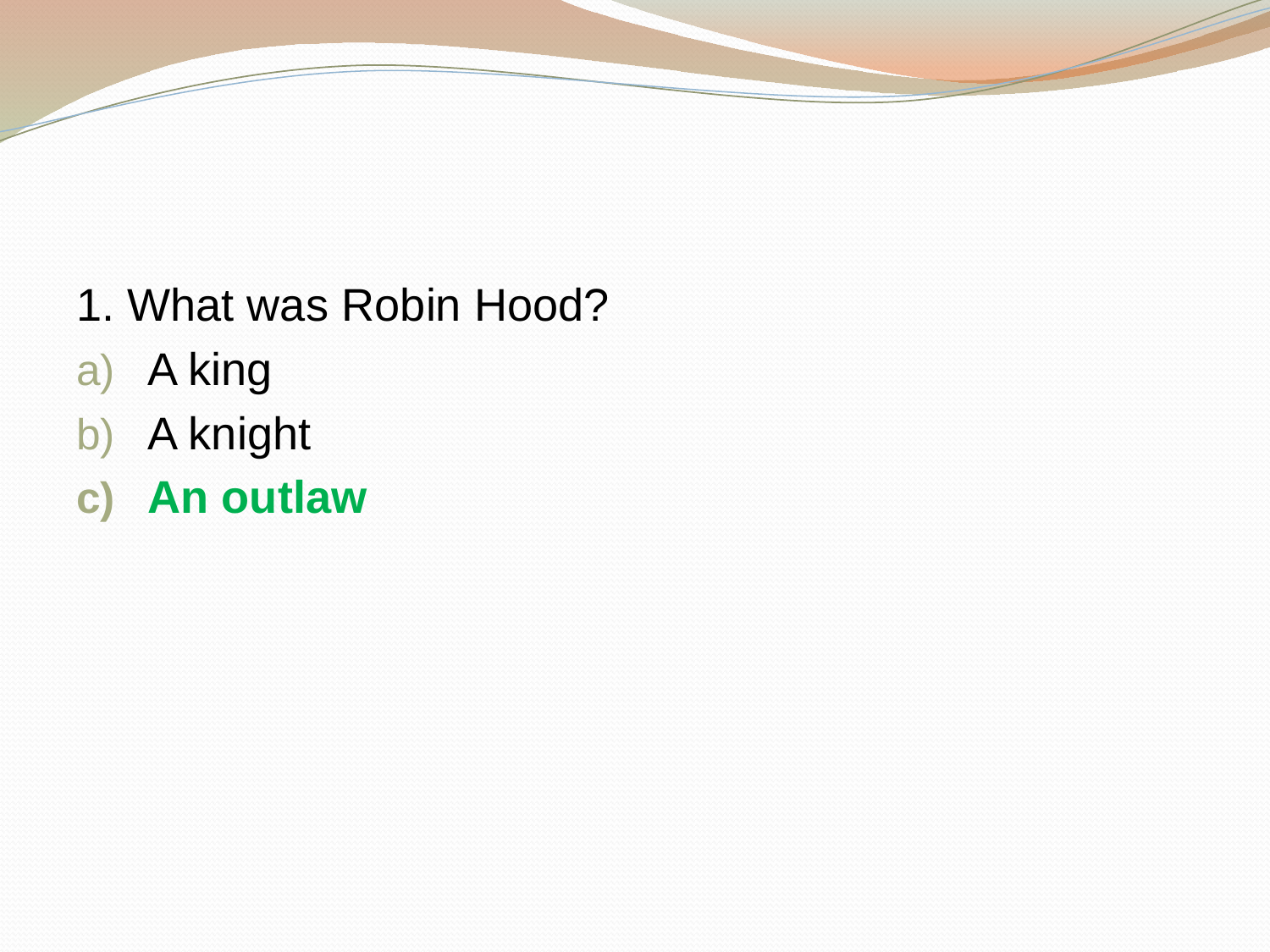

#
1. What was Robin Hood?
A king
A knight
An outlaw